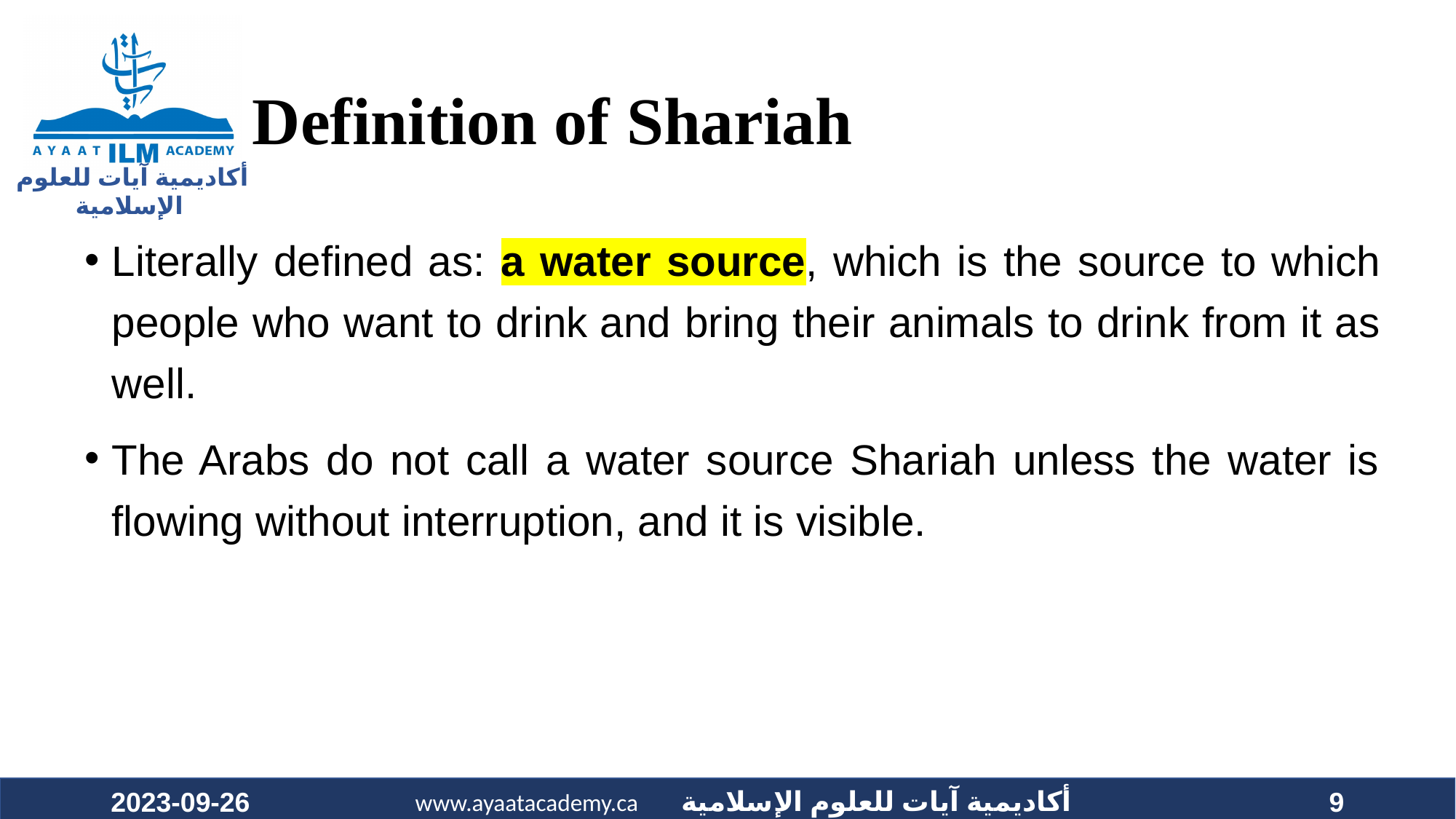

# Definition of Shariah
Literally defined as: a water source, which is the source to which people who want to drink and bring their animals to drink from it as well.
The Arabs do not call a water source Shariah unless the water is flowing without interruption, and it is visible.

2023-09-26
9